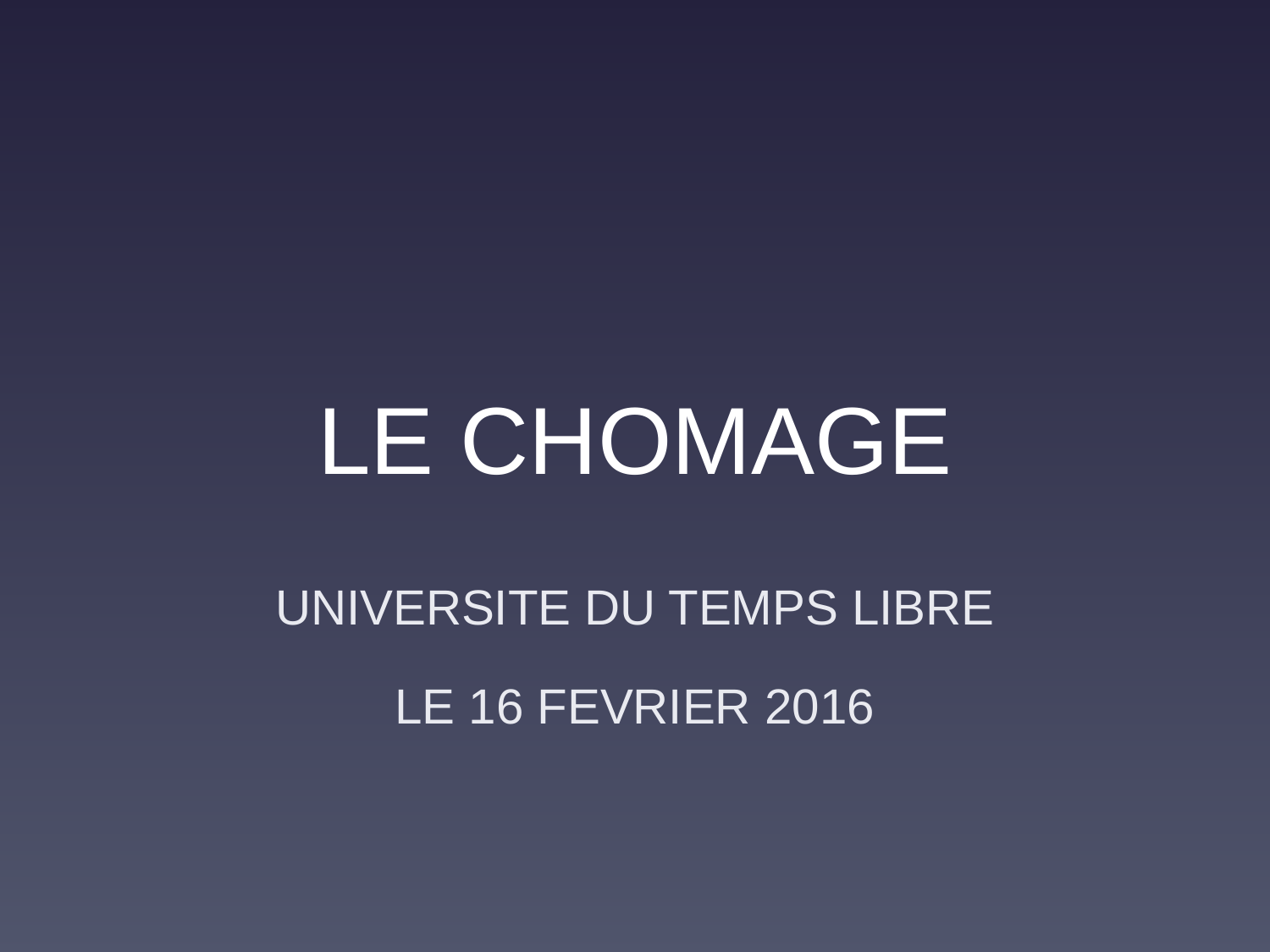

# LE CHOMAGE
UNIVERSITE DU TEMPS LIBRE
LE 16 FEVRIER 2016